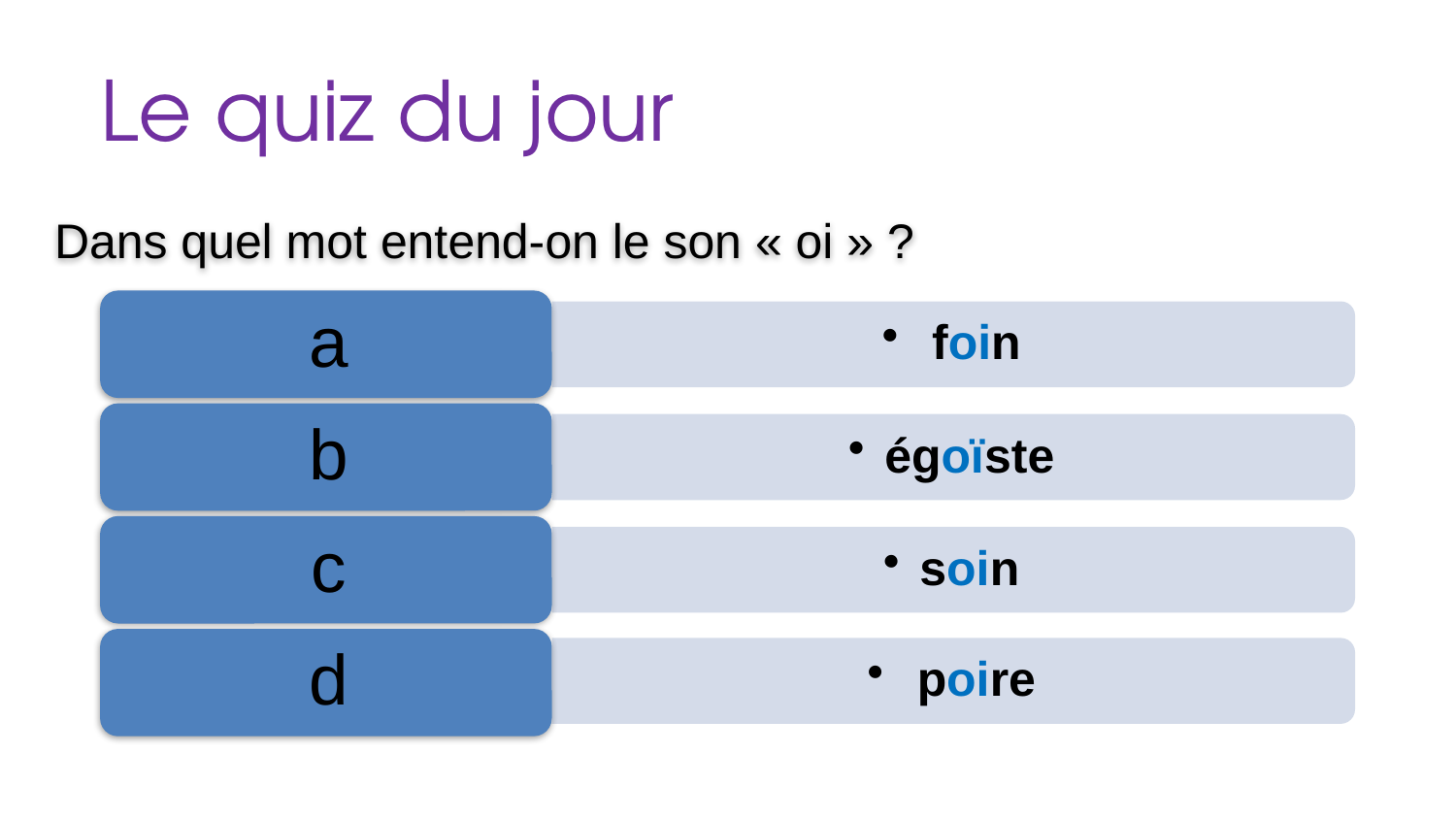

Le quiz du jour
Dans quel mot entend-on le son « oi » ?
 foin
a
égoïste
b
soin
c
 poire
d